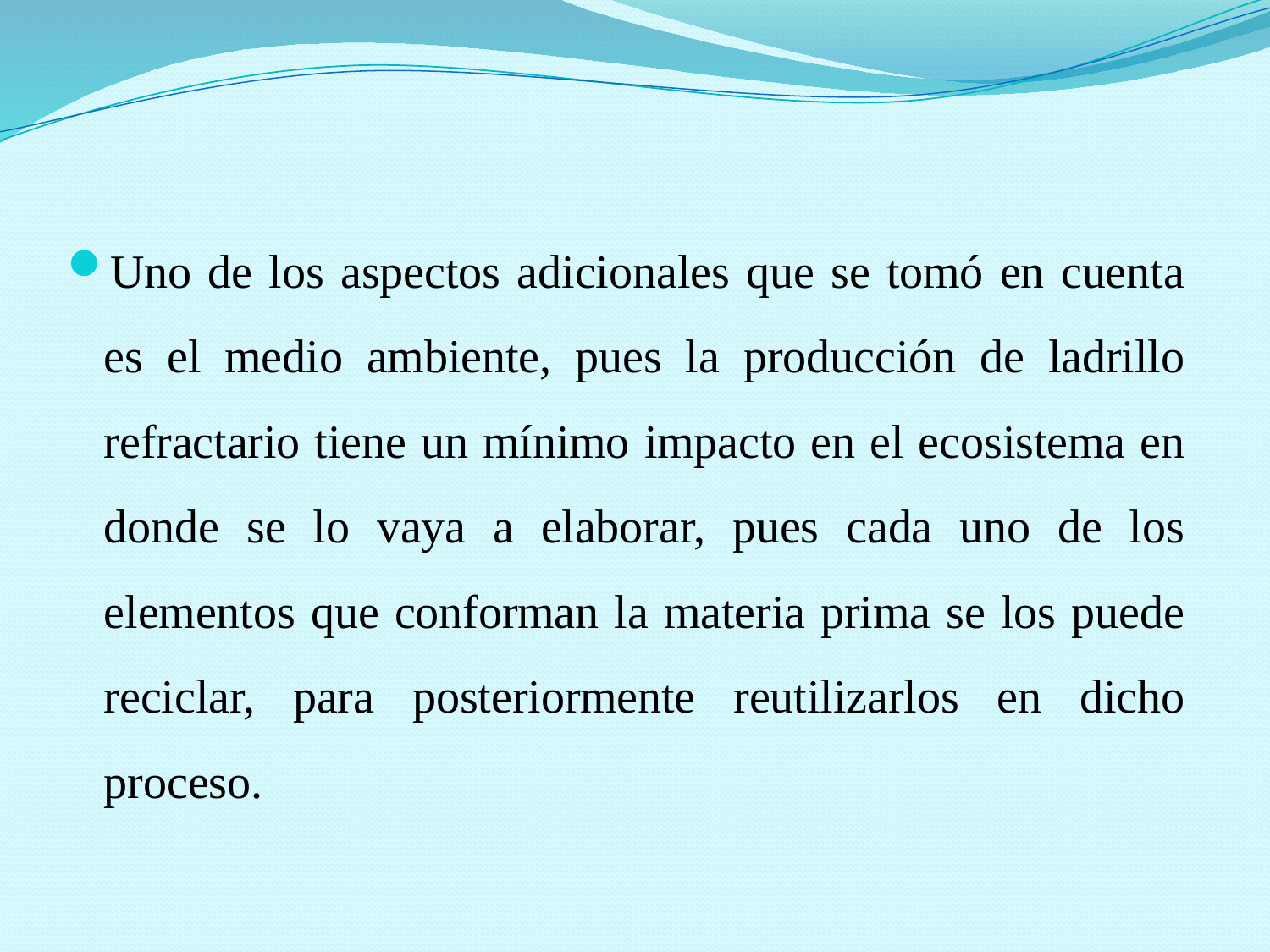

Uno de los aspectos adicionales que se tomó en cuenta es el medio ambiente, pues la producción de ladrillo refractario tiene un mínimo impacto en el ecosistema en donde se lo vaya a elaborar, pues cada uno de los elementos que conforman la materia prima se los puede reciclar, para posteriormente reutilizarlos en dicho proceso.